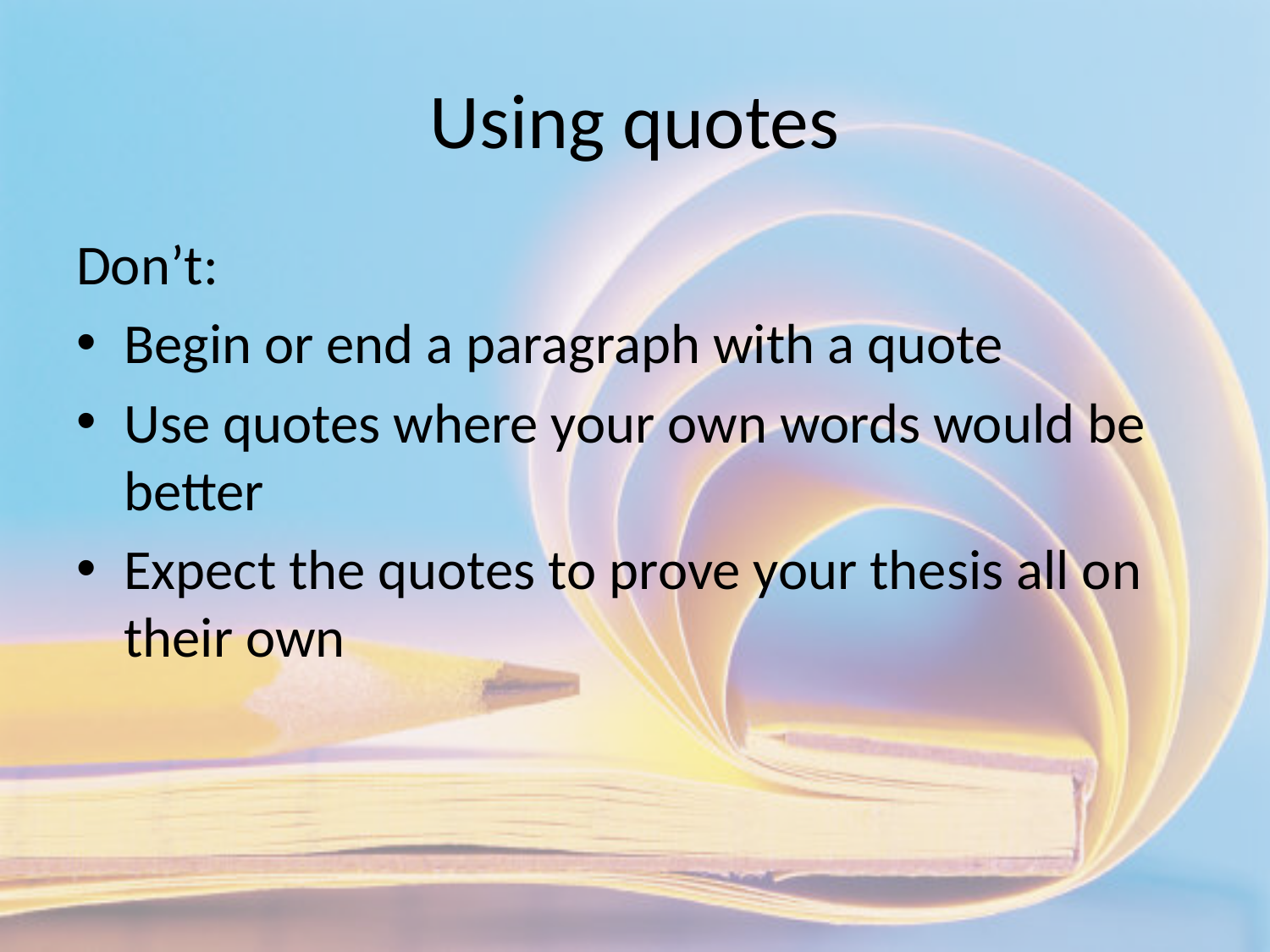

# Using quotes
Don’t:
Begin or end a paragraph with a quote
Use quotes where your own words would be better
Expect the quotes to prove your thesis all on their own